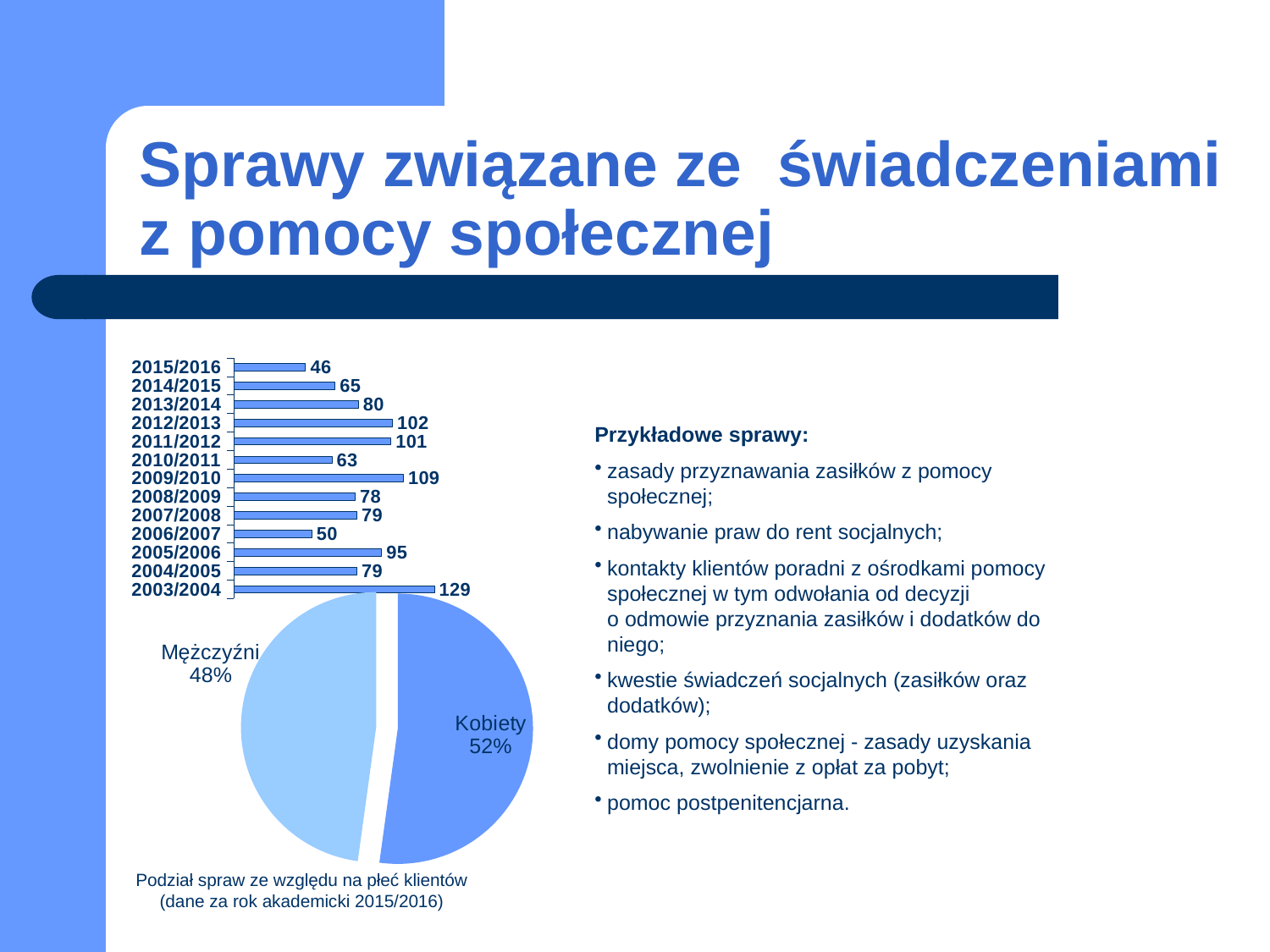

Sprawy związane ze  świadczeniami z pomocy społecznej

### Chart

| Category |  |
|---|---|
| 2003/2004 | 129.0 |
| 2004/2005 | 79.0 |
| 2005/2006 | 95.0 |
| 2006/2007 | 50.0 |
| 2007/2008 | 79.0 |
| 2008/2009 | 78.0 |
| 2009/2010 | 109.0 |
| 2010/2011 | 63.0 |
| 2011/2012 | 101.0 |
| 2012/2013 | 102.0 |
| 2013/2014 | 80.0 |
| 2014/2015 | 65.0 |
| 2015/2016 | 46.0 |
Przykładowe sprawy:
zasady przyznawania zasiłków z pomocy społecznej;
nabywanie praw do rent socjalnych;
kontakty klientów poradni z ośrodkami pomocy społecznej w tym odwołania od decyzji
o odmowie przyznania zasiłków i dodatków do niego;
kwestie świadczeń socjalnych (zasiłków oraz dodatków);
domy pomocy społecznej - zasady uzyskania miejsca, zwolnienie z opłat za pobyt;
pomoc postpenitencjarna.

### Chart

| Category | Kolumna1 |
|---|---|
| Kobiety | 24.0 |
| Mężczyźni | 22.0 |
Podział spraw ze względu na płeć klientów (dane za rok akademicki 2015/2016)